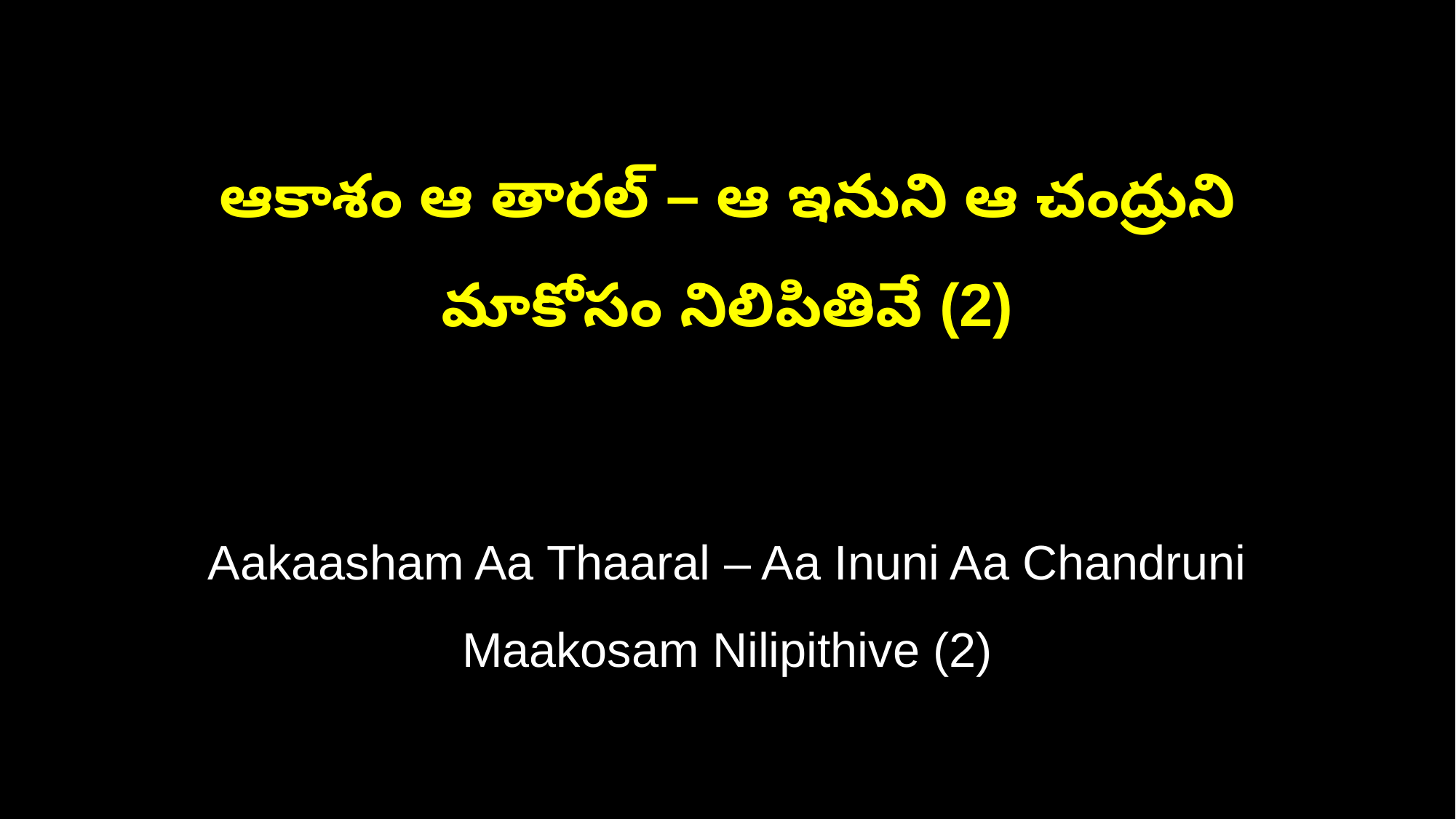

ఆకాశం ఆ తారల్ – ఆ ఇనుని ఆ చంద్రుని
మాకోసం నిలిపితివే (2)
Aakaasham Aa Thaaral – Aa Inuni Aa Chandruni
Maakosam Nilipithive (2)